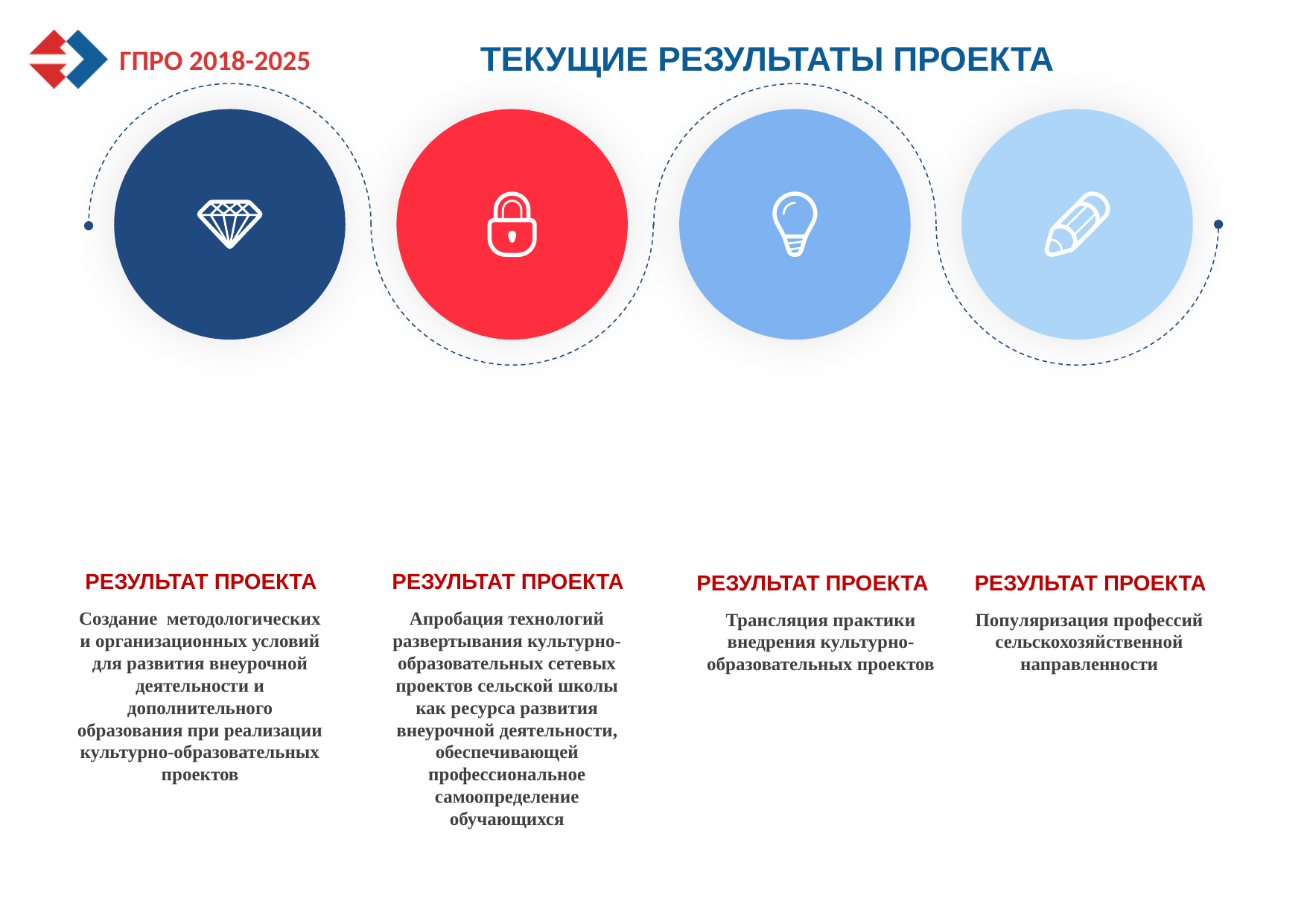

# ТЕКУЩИЕ РЕЗУЛЬТАТЫ ПРОЕКТА

РЕЗУЛЬТАТ ПРОЕКТА
РЕЗУЛЬТАТ ПРОЕКТА
РЕЗУЛЬТАТ ПРОЕКТА
РЕЗУЛЬТАТ ПРОЕКТА
Создание  методологических и организационных условий для развития внеурочной деятельности и дополнительного образования при реализации культурно-образовательных проектов
Апробация технологий развертывания культурно-образовательных сетевых проектов сельской школы как ресурса развития внеурочной деятельности, обеспечивающей профессиональное самоопределение обучающихся
Трансляция практики внедрения культурно-образовательных проектов
Популяризация профессий сельскохозяйственной направленности